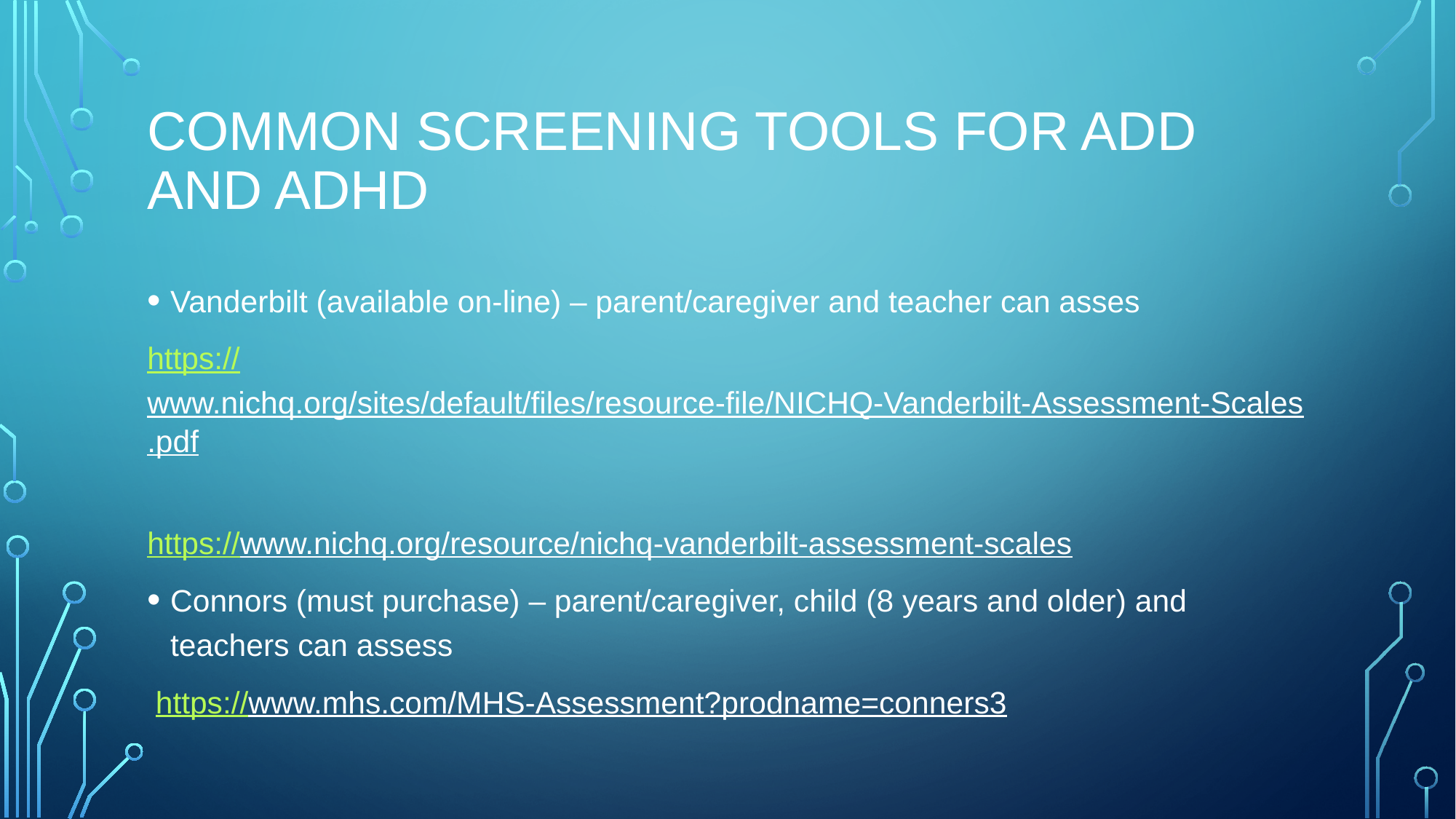

# Common screening tools for ADD and ADHD
Vanderbilt (available on-line) – parent/caregiver and teacher can asses
https://www.nichq.org/sites/default/files/resource-file/NICHQ-Vanderbilt-Assessment-Scales.pdf
https://www.nichq.org/resource/nichq-vanderbilt-assessment-scales
Connors (must purchase) – parent/caregiver, child (8 years and older) and teachers can assess
 https://www.mhs.com/MHS-Assessment?prodname=conners3